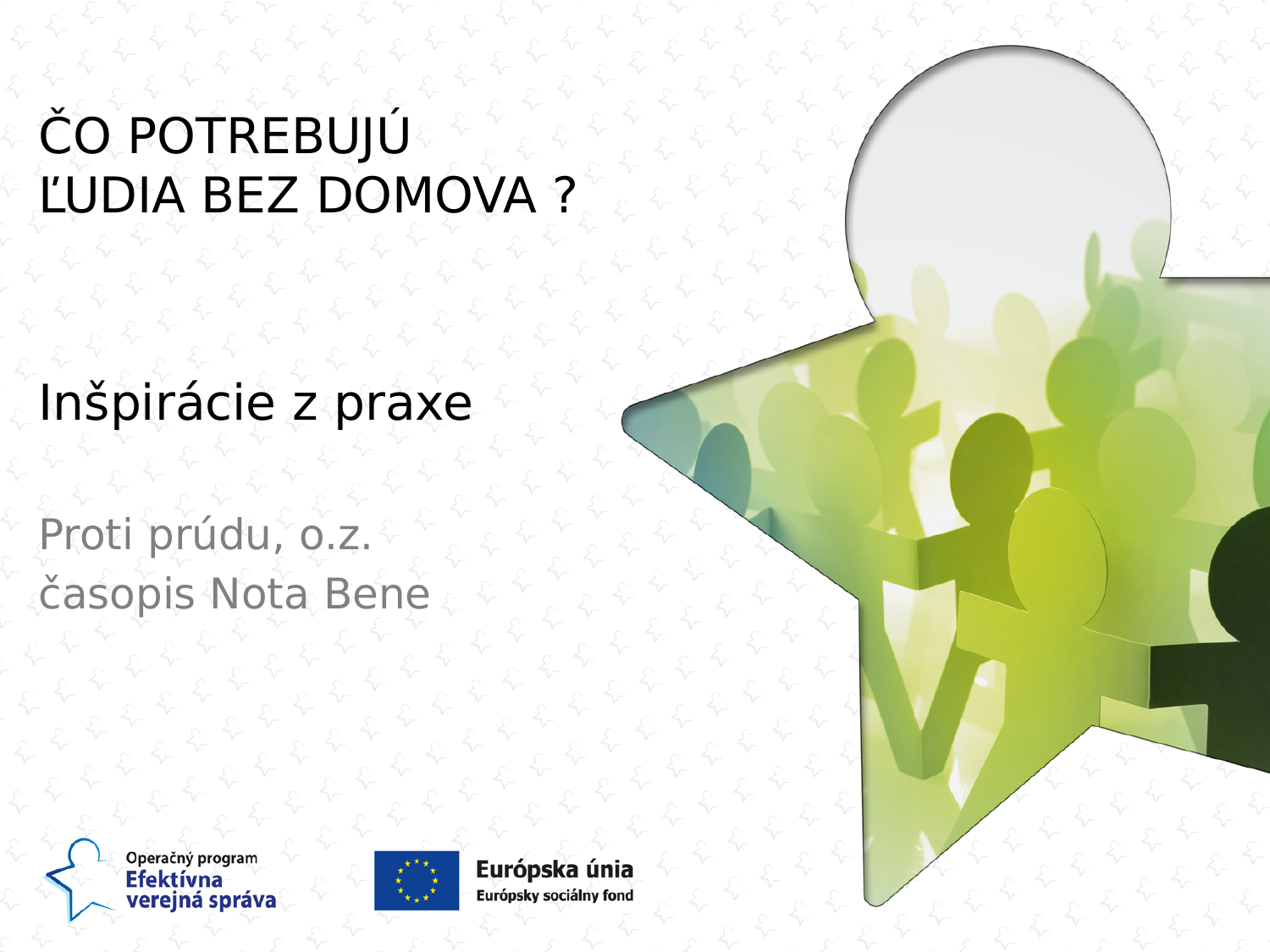

ČO POTREBUJÚ
ĽUDIA BEZ DOMOVA ?

Inšpirácie z praxe

Proti prúdu, o.z.
časopis Nota Bene